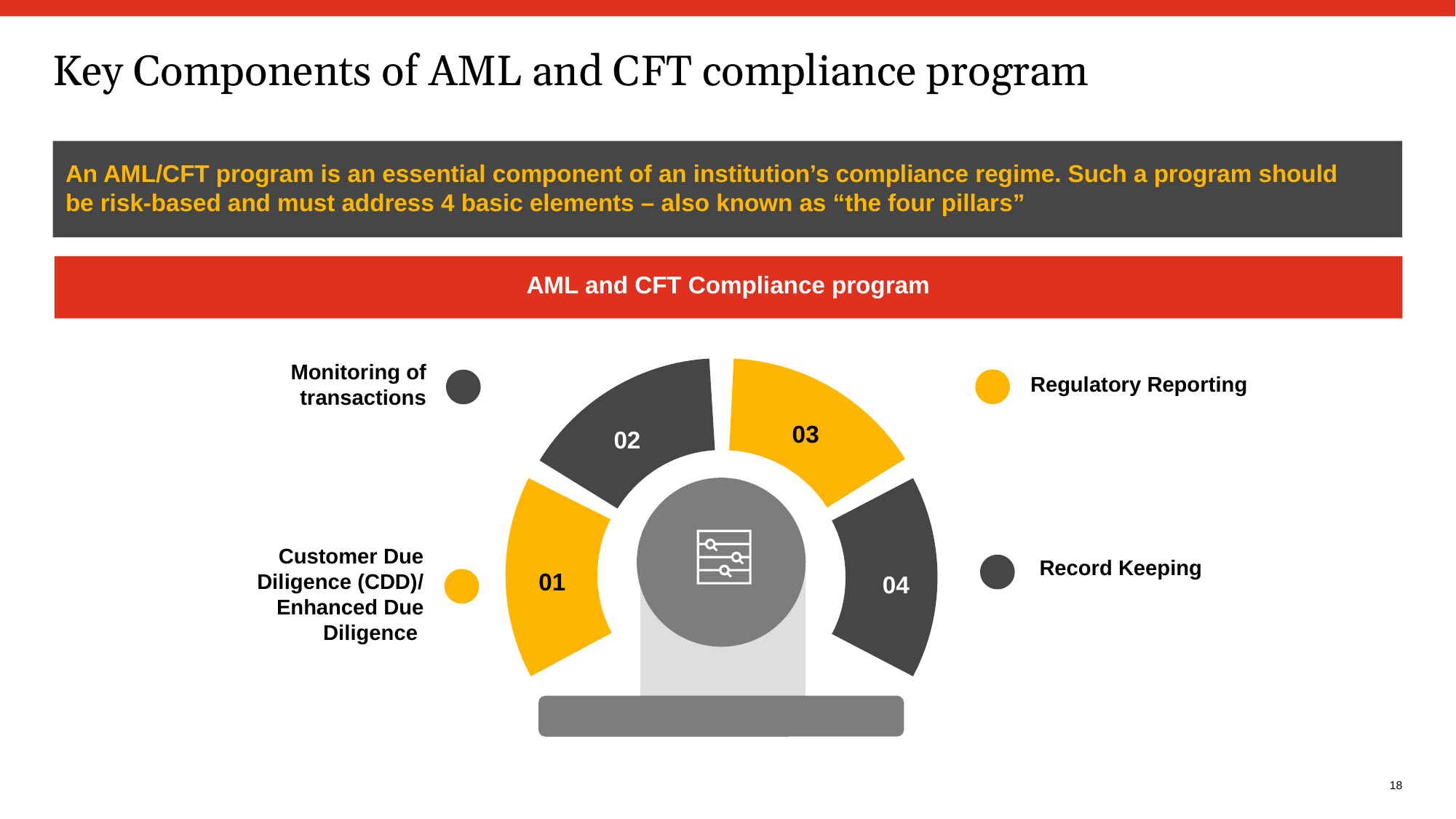

Key Components of AML and CFT compliance program

An AML/CFT program is an essential component of an institution’s compliance regime. Such a program should be risk-based and must address 4 basic elements – also known as “the four pillars”

AML and CFT Compliance program

Regulatory Reporting
Monitoring of transactions

03
02

Customer Due Diligence (CDD)/ Enhanced Due Diligence
Record Keeping
01

04

18